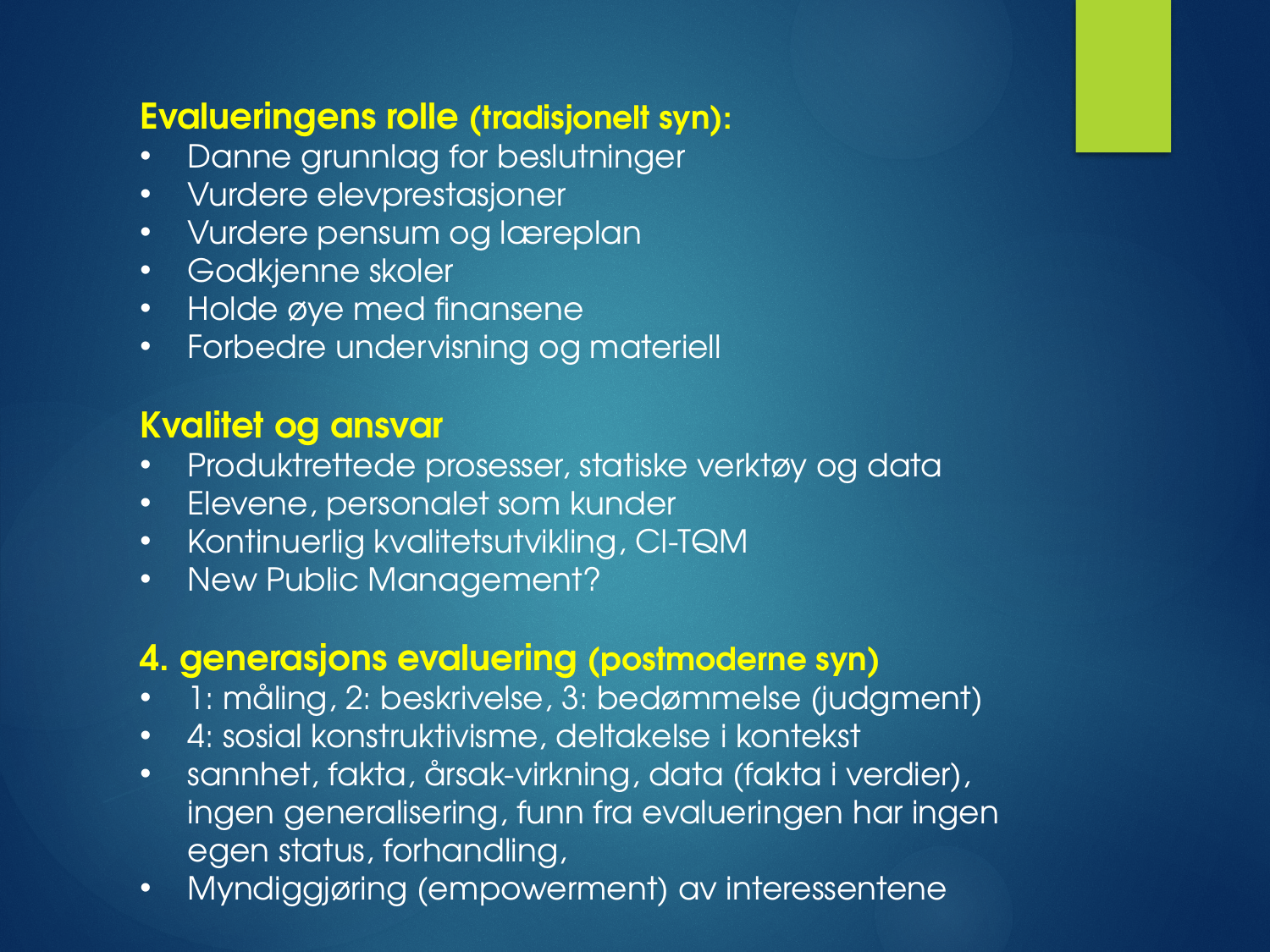

Evalueringens rolle (tradisjonelt syn):
Danne grunnlag for beslutninger
Vurdere elevprestasjoner
Vurdere pensum og læreplan
Godkjenne skoler
Holde øye med finansene
Forbedre undervisning og materiell

Kvalitet og ansvar
Produktrettede prosesser, statiske verktøy og data
Elevene, personalet som kunder
Kontinuerlig kvalitetsutvikling, CI-TQM
New Public Management?

4. generasjons evaluering (postmoderne syn)
1: måling, 2: beskrivelse, 3: bedømmelse (judgment)
4: sosial konstruktivisme, deltakelse i kontekst
sannhet, fakta, årsak-virkning, data (fakta i verdier), ingen generalisering, funn fra evalueringen har ingen egen status, forhandling,
Myndiggjøring (empowerment) av interessentene